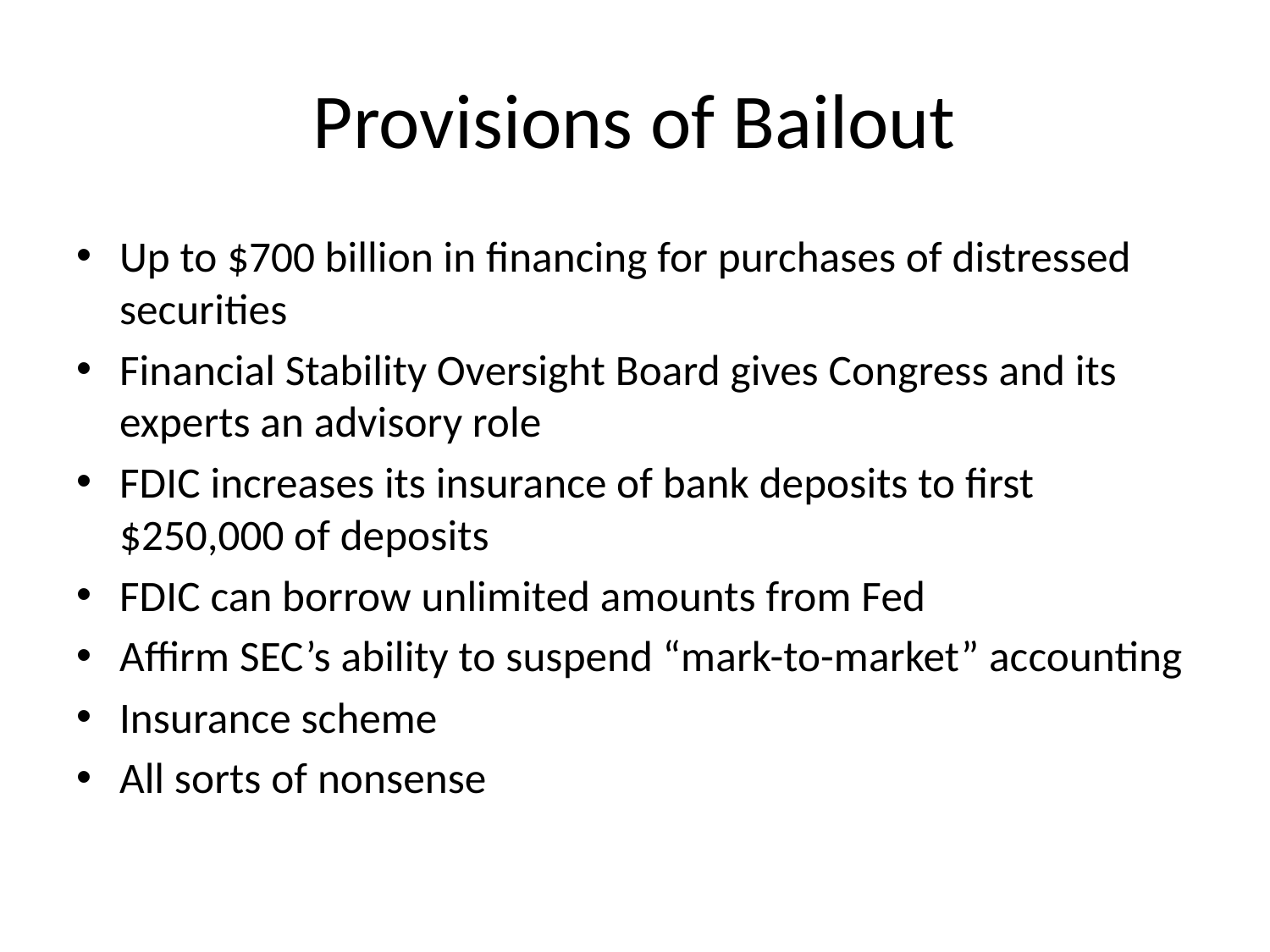

# Provisions of Bailout
Up to $700 billion in financing for purchases of distressed securities
Financial Stability Oversight Board gives Congress and its experts an advisory role
FDIC increases its insurance of bank deposits to first $250,000 of deposits
FDIC can borrow unlimited amounts from Fed
Affirm SEC’s ability to suspend “mark-to-market” accounting
Insurance scheme
All sorts of nonsense